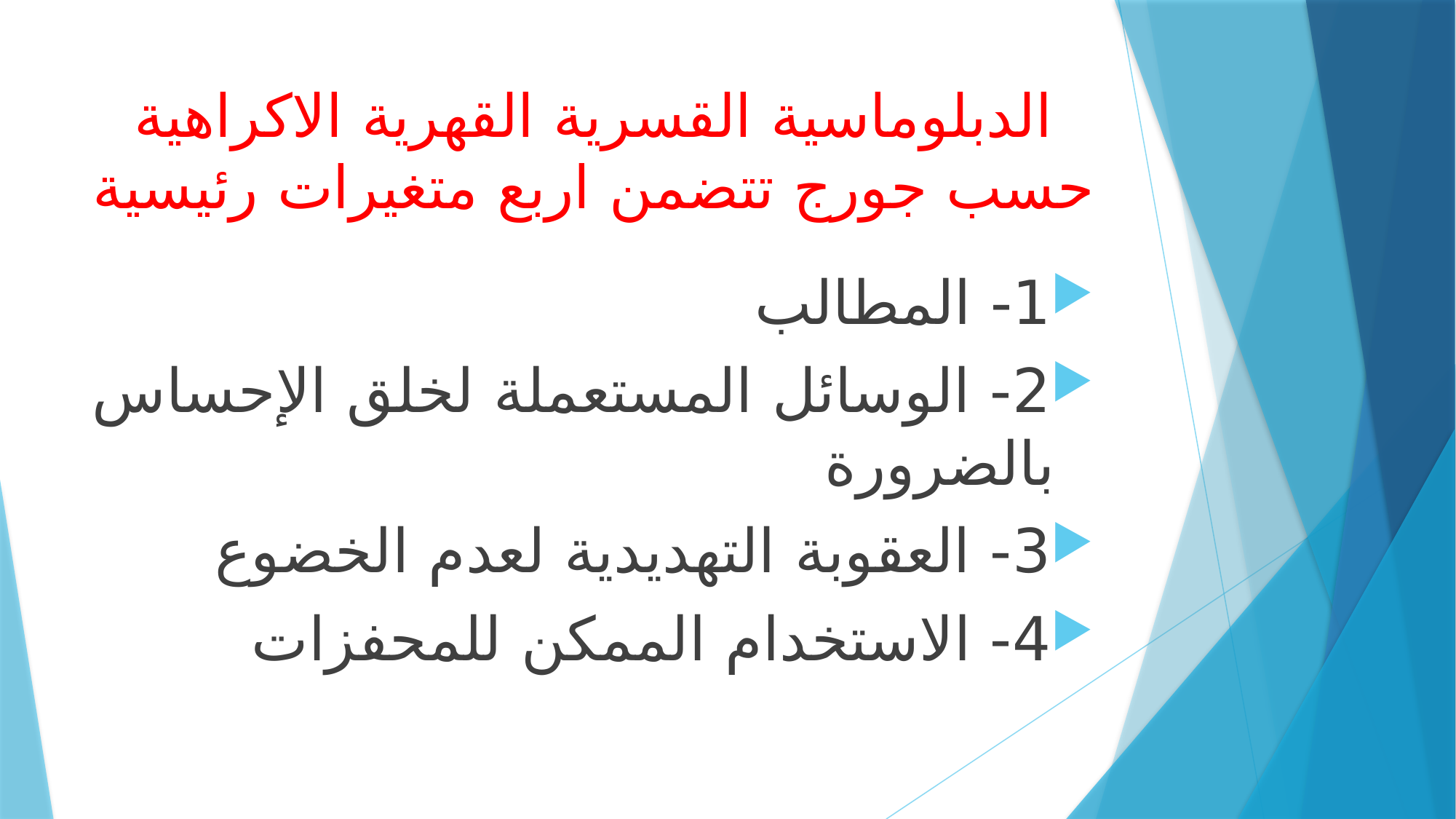

# الدبلوماسية القسرية القهرية الاكراهية حسب جورج تتضمن اربع متغيرات رئيسية
1- المطالب
2- الوسائل المستعملة لخلق الإحساس بالضرورة
3- العقوبة التهديدية لعدم الخضوع
4- الاستخدام الممكن للمحفزات